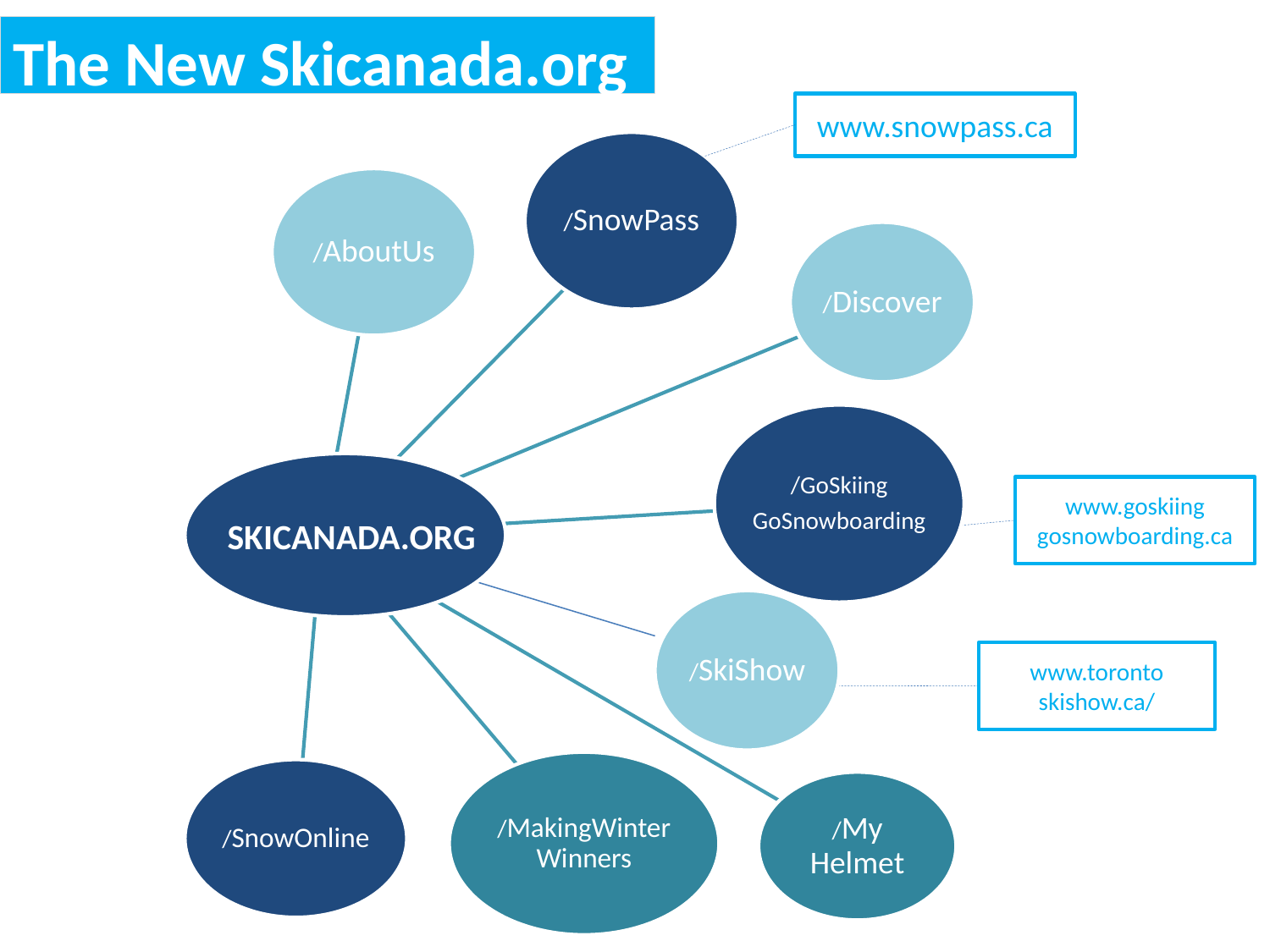

The New Skicanada.org
www.snowpass.ca
/AboutUs
/SnowPass
/Discover
/GoSkiing
GoSnowboarding
/My Helmet
/MakingWinter Winners
/SnowOnline
www.goskiing
gosnowboarding.ca
SKICANADA.ORG

/SkiShow
www.toronto
skishow.ca/